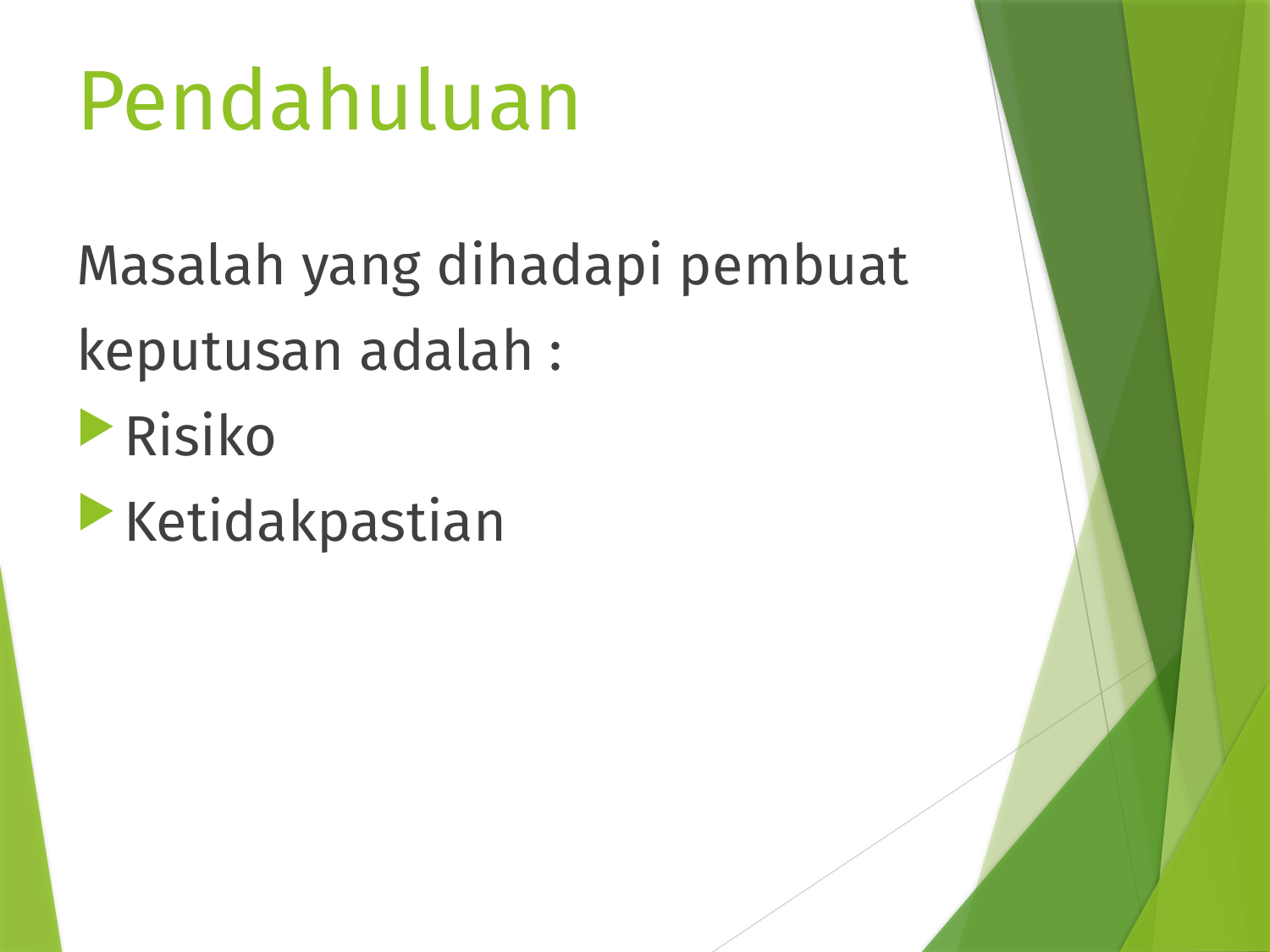

# Pendahuluan
Masalah yang dihadapi pembuat
keputusan adalah :
Risiko
Ketidakpastian